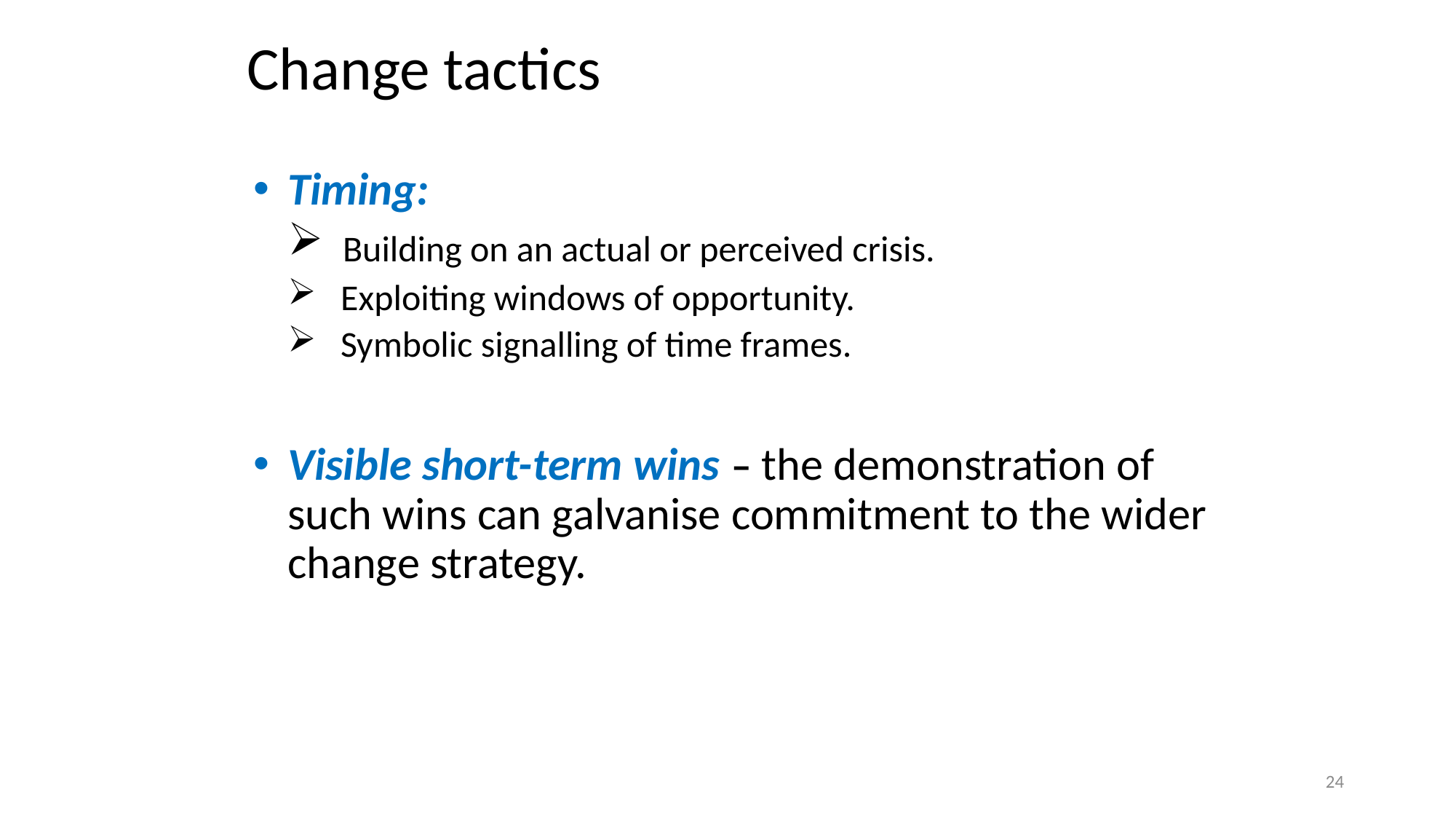

# Change tactics
Timing:
 Building on an actual or perceived crisis.
 Exploiting windows of opportunity.
 Symbolic signalling of time frames.

Visible short-term wins – the demonstration of such wins can galvanise commitment to the wider change strategy.
24